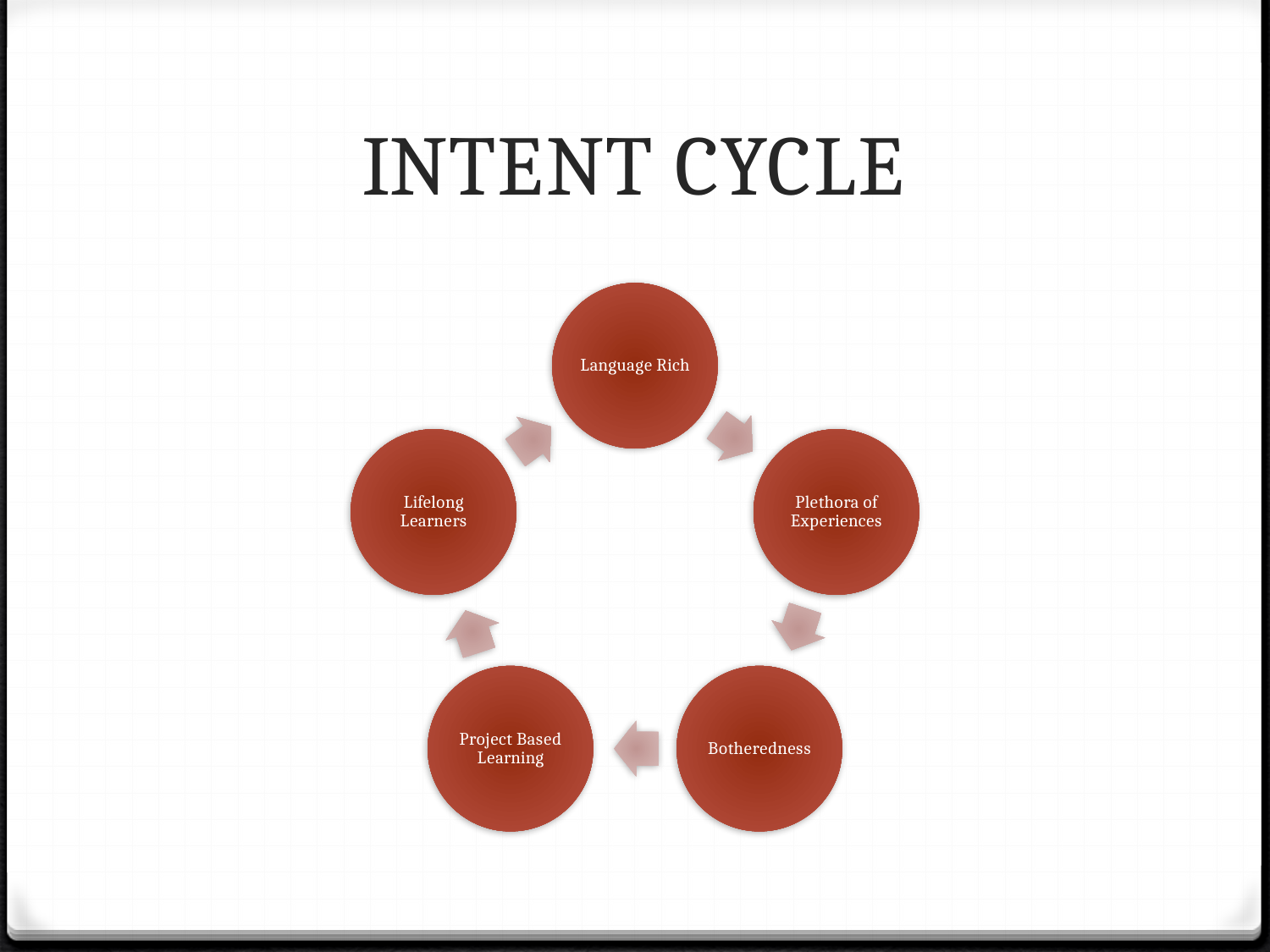

# INTENT CYCLE
Language Rich

Plethora of Experiences

Botheredness

Project Based Learning

Lifelong Learners